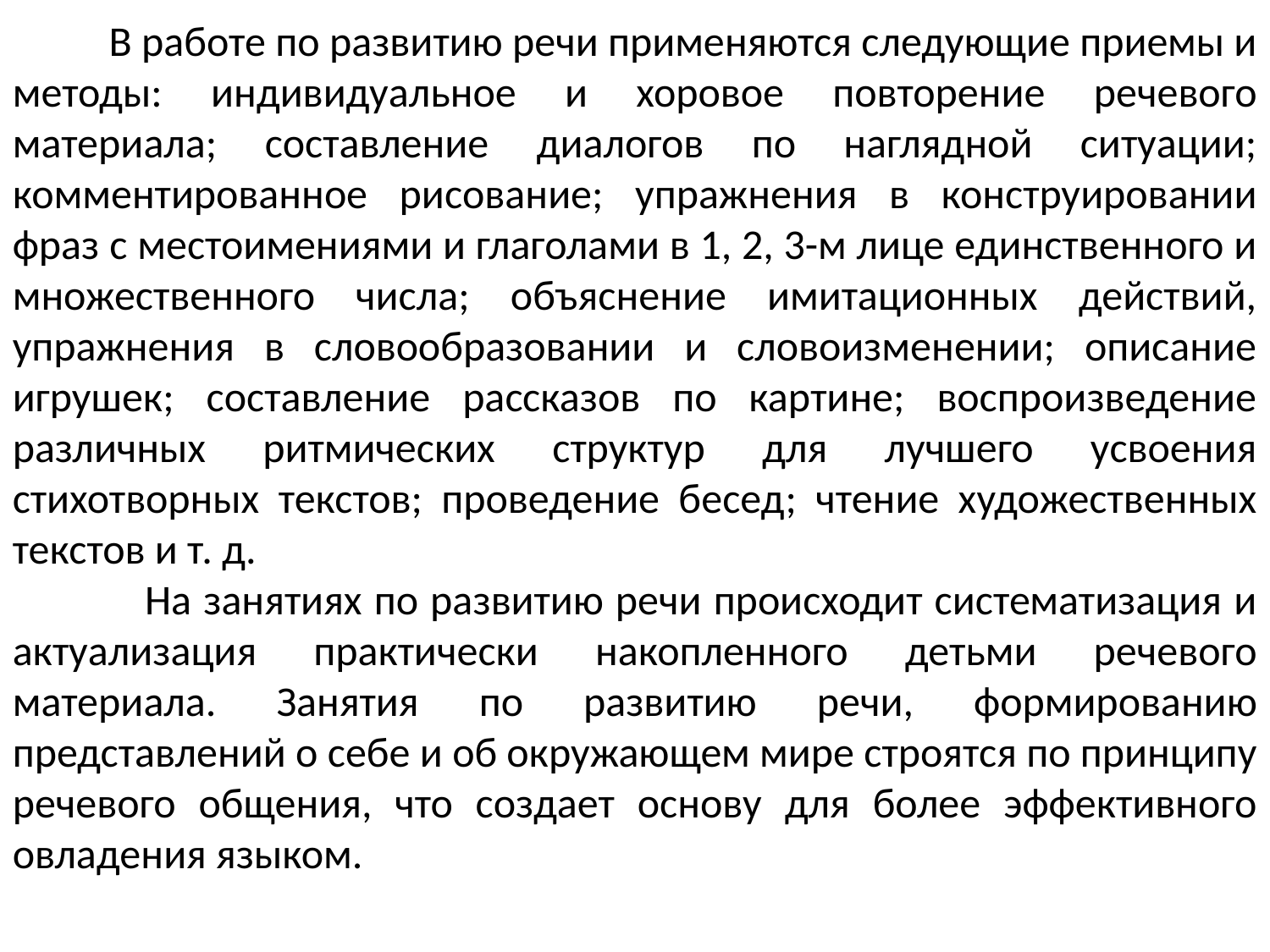

В работе по развитию речи применяются следующие приемы и методы: индивидуальное и хоровое повторение речевого материала; составление диалогов по наглядной ситуации; комментированное рисование; упражнения в конструировании фраз с местоимениями и глаголами в 1, 2, 3-м лице единственного и множественного числа; объяснение имитационных действий, упражнения в словообразовании и словоизменении; описание игрушек; составление рассказов по картине; воспроизведение различных ритмических структур для лучшего усвоения стихотворных текстов; проведение бесед; чтение художественных текстов и т. д.
           На занятиях по развитию речи происходит систематизация и актуализация практически накопленного детьми речевого материала. Занятия по развитию речи, формированию представлений о себе и об окружающем мире строятся по принципу речевого общения, что создает основу для более эффективного овладения языком.